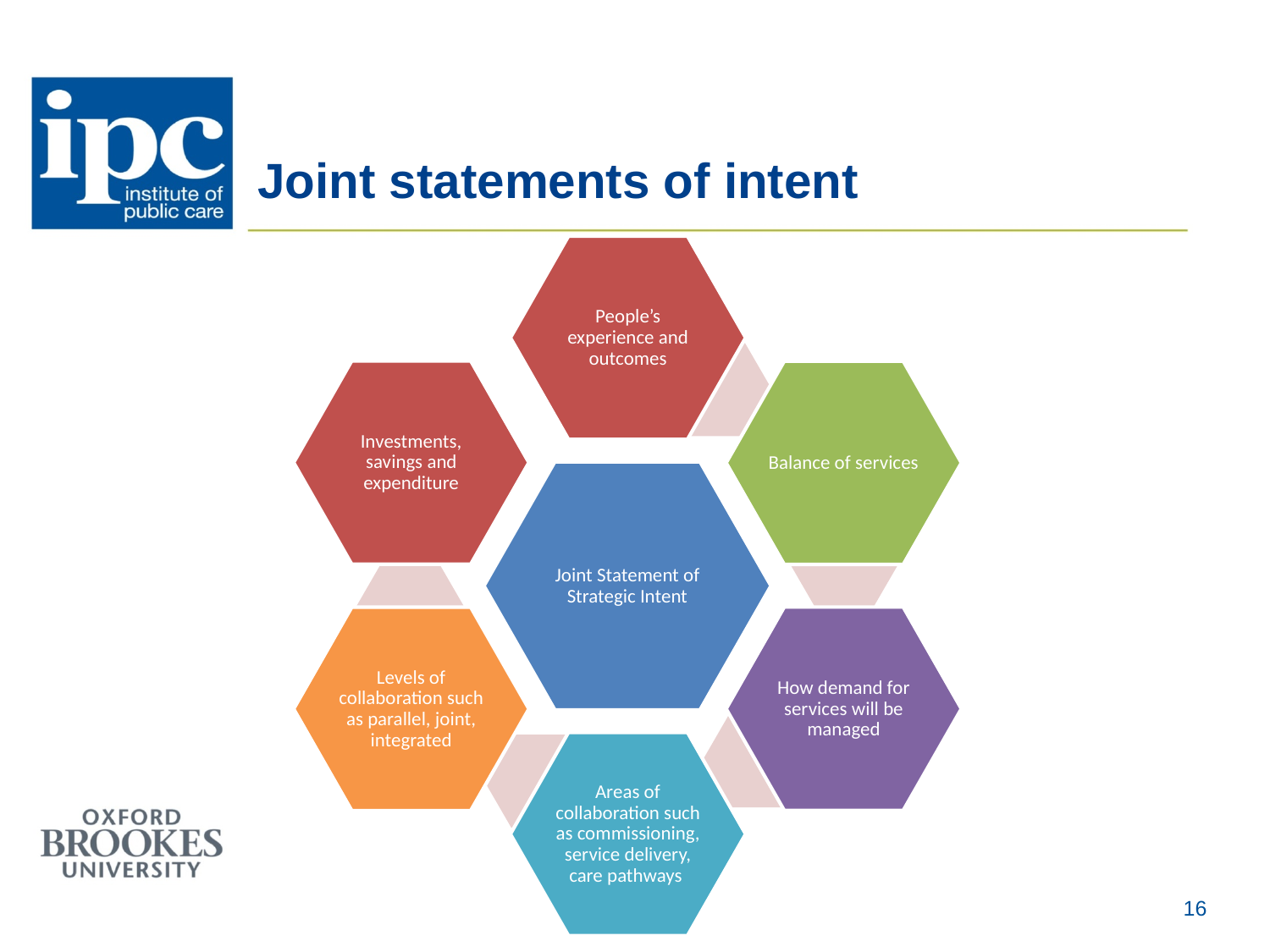

# Joint statements of intent
Joint Statement of Strategic Intent
People’s experience and outcomes
Balance of services
How demand for services will be managed
Areas of collaboration such as commissioning, service delivery, care pathways
Levels of collaboration such as parallel, joint, integrated
Investments, savings and expenditure
16